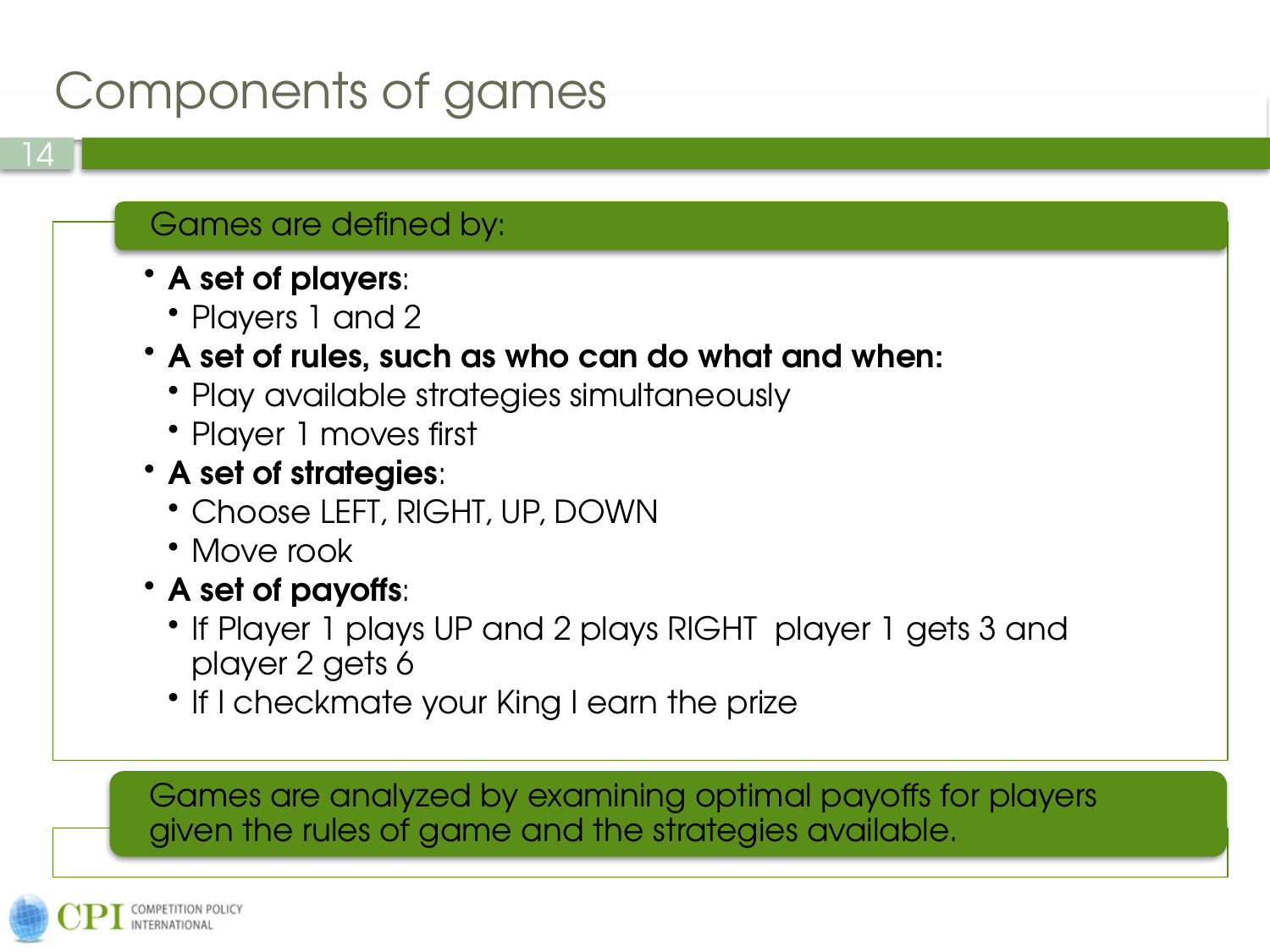

# Components of games
A set of players:
Players 1 and 2
A set of rules, such as who can do what and when:
Play available strategies simultaneously
Player 1 moves first
A set of strategies:
Choose LEFT, RIGHT, UP, DOWN
Move rook
A set of payoffs:
If Player 1 plays UP and 2 plays RIGHT  player 1 gets 3 and player 2 gets 6
If I checkmate your King I earn the prize
Games are defined by:
Games are analyzed by examining optimal payoffs for players given the rules of game and the strategies available.